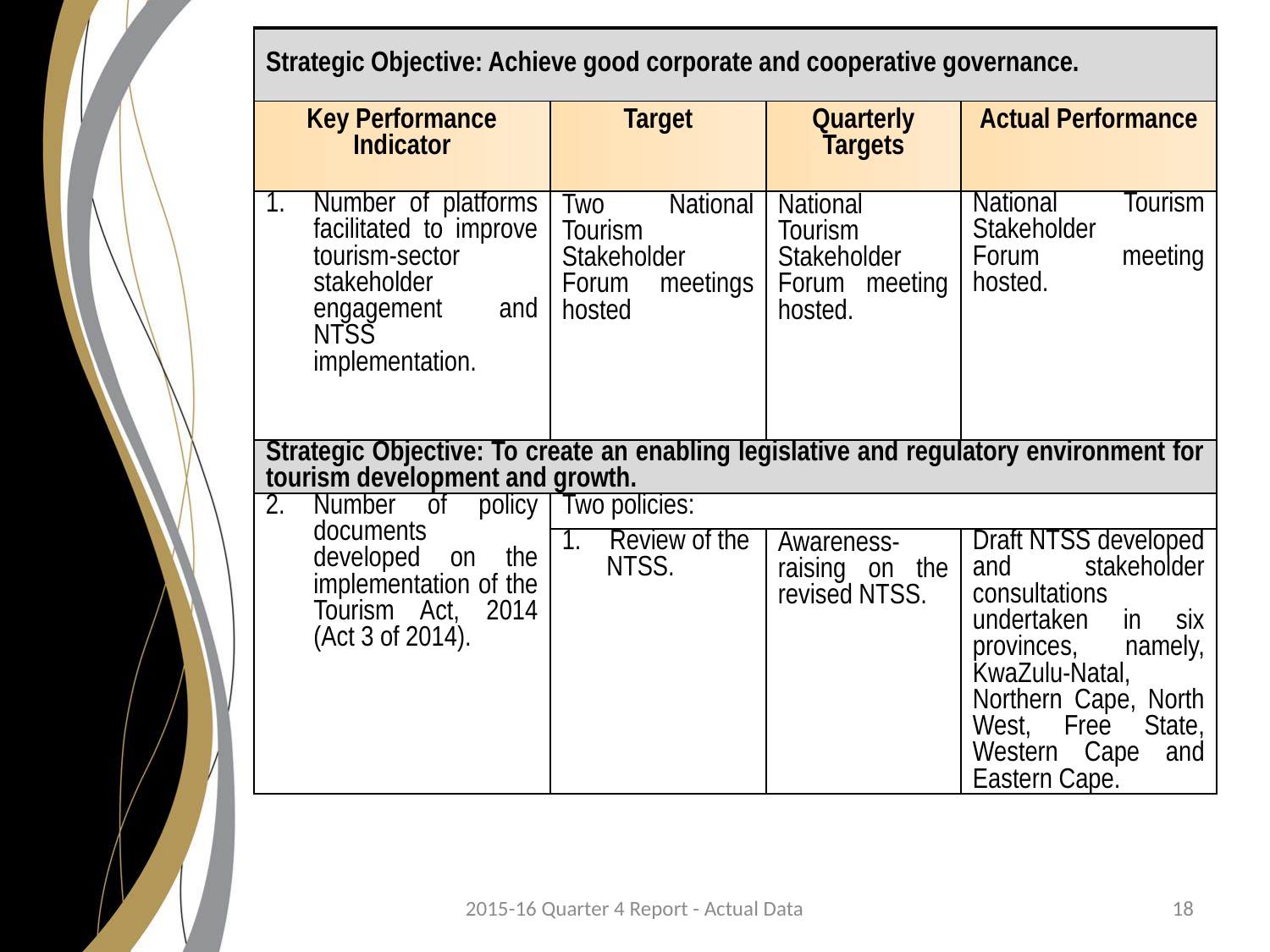

| Strategic Objective: Achieve good corporate and cooperative governance. |  |  |  |
| --- | --- | --- | --- |
| Key Performance Indicator | Target | Quarterly Targets | Actual Performance |
| Number of platforms facilitated to improve tourism-sector stakeholder engagement and NTSS implementation. | Two National Tourism Stakeholder Forum meetings hosted | National Tourism Stakeholder Forum meeting hosted. | National Tourism Stakeholder Forum meeting hosted. |
| Strategic Objective: To create an enabling legislative and regulatory environment for tourism development and growth. |  |  |  |
| Number of policy documents developed on the implementation of the Tourism Act, 2014 (Act 3 of 2014). | Two policies: |  |  |
|  | Review of the NTSS. | Awareness-raising on the revised NTSS. | Draft NTSS developed and stakeholder consultations undertaken in six provinces, namely, KwaZulu-Natal, Northern Cape, North West, Free State, Western Cape and Eastern Cape. |
2015-16 Quarter 4 Report - Actual Data
18